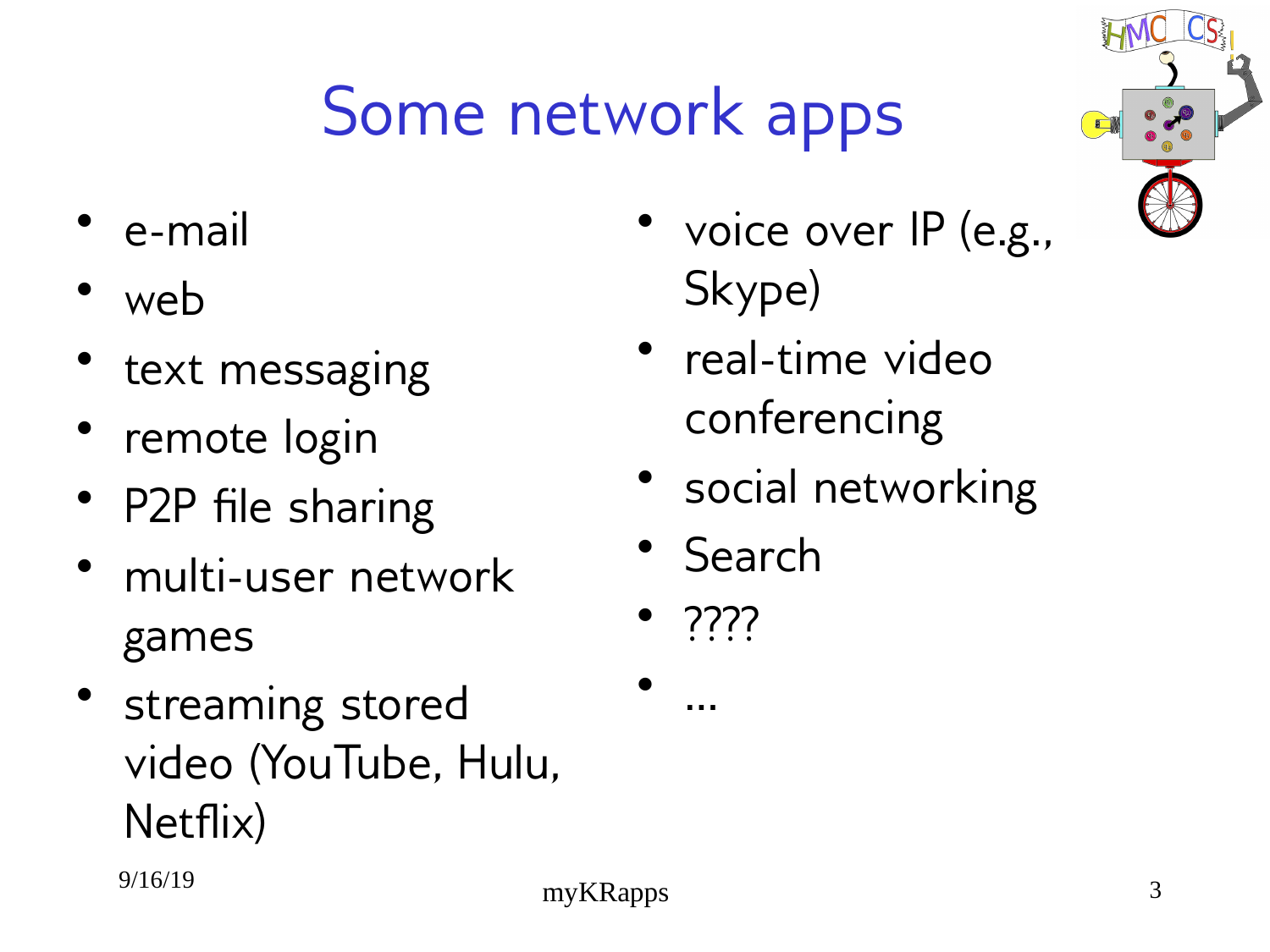

# Some network apps
e-mail
web
text messaging
remote login
P2P file sharing
multi-user network games
streaming stored video (YouTube, Hulu, Netflix)

voice over IP (e.g., Skype)
real-time video conferencing
social networking
Search
????
…
9/16/19
3